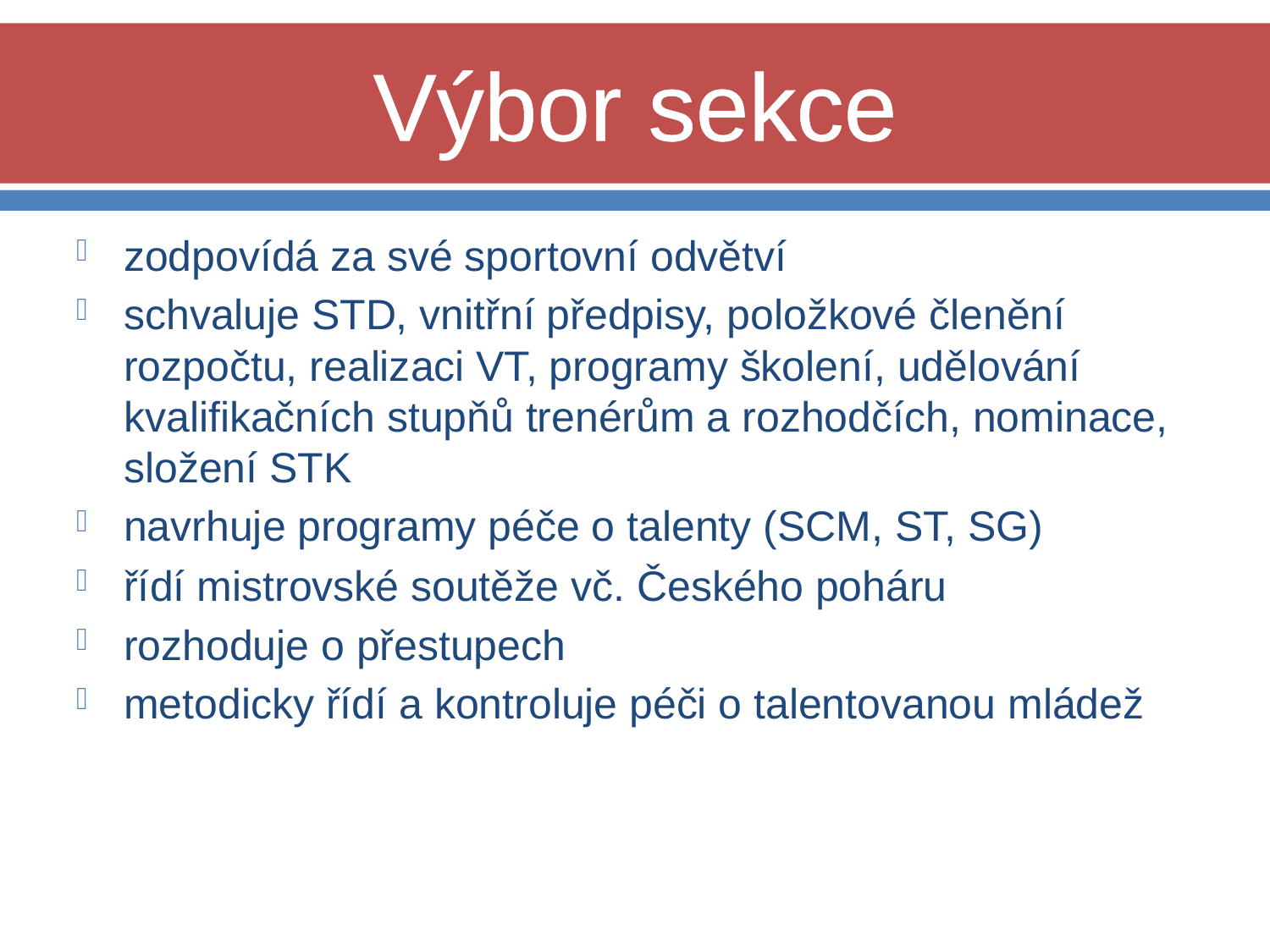

# Výbor sekce
zodpovídá za své sportovní odvětví
schvaluje STD, vnitřní předpisy, položkové členění rozpočtu, realizaci VT, programy školení, udělování kvalifikačních stupňů trenérům a rozhodčích, nominace, složení STK
navrhuje programy péče o talenty (SCM, ST, SG)
řídí mistrovské soutěže vč. Českého poháru
rozhoduje o přestupech
metodicky řídí a kontroluje péči o talentovanou mládež